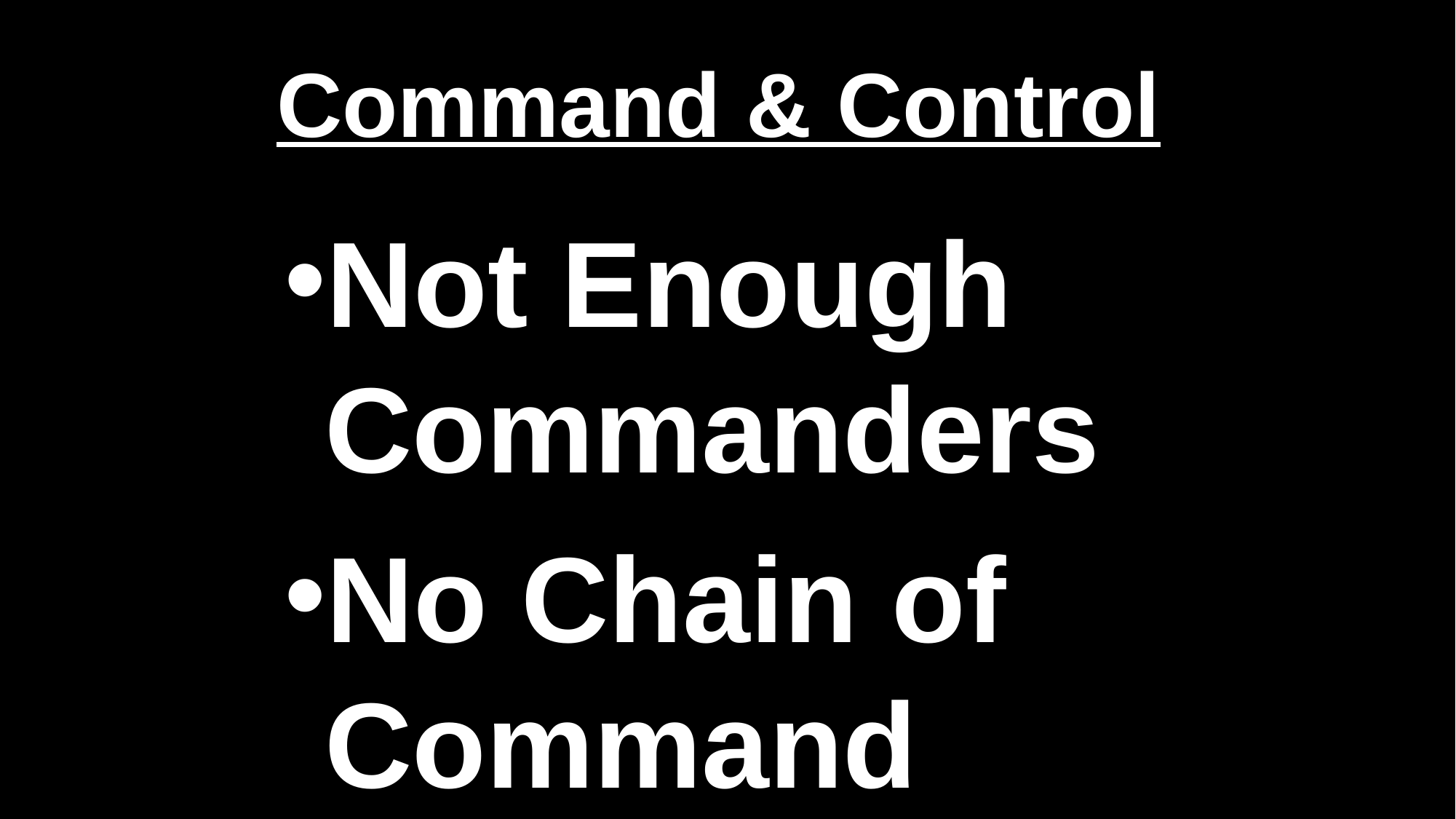

# Command & Control
Not Enough Commanders
No Chain of Command